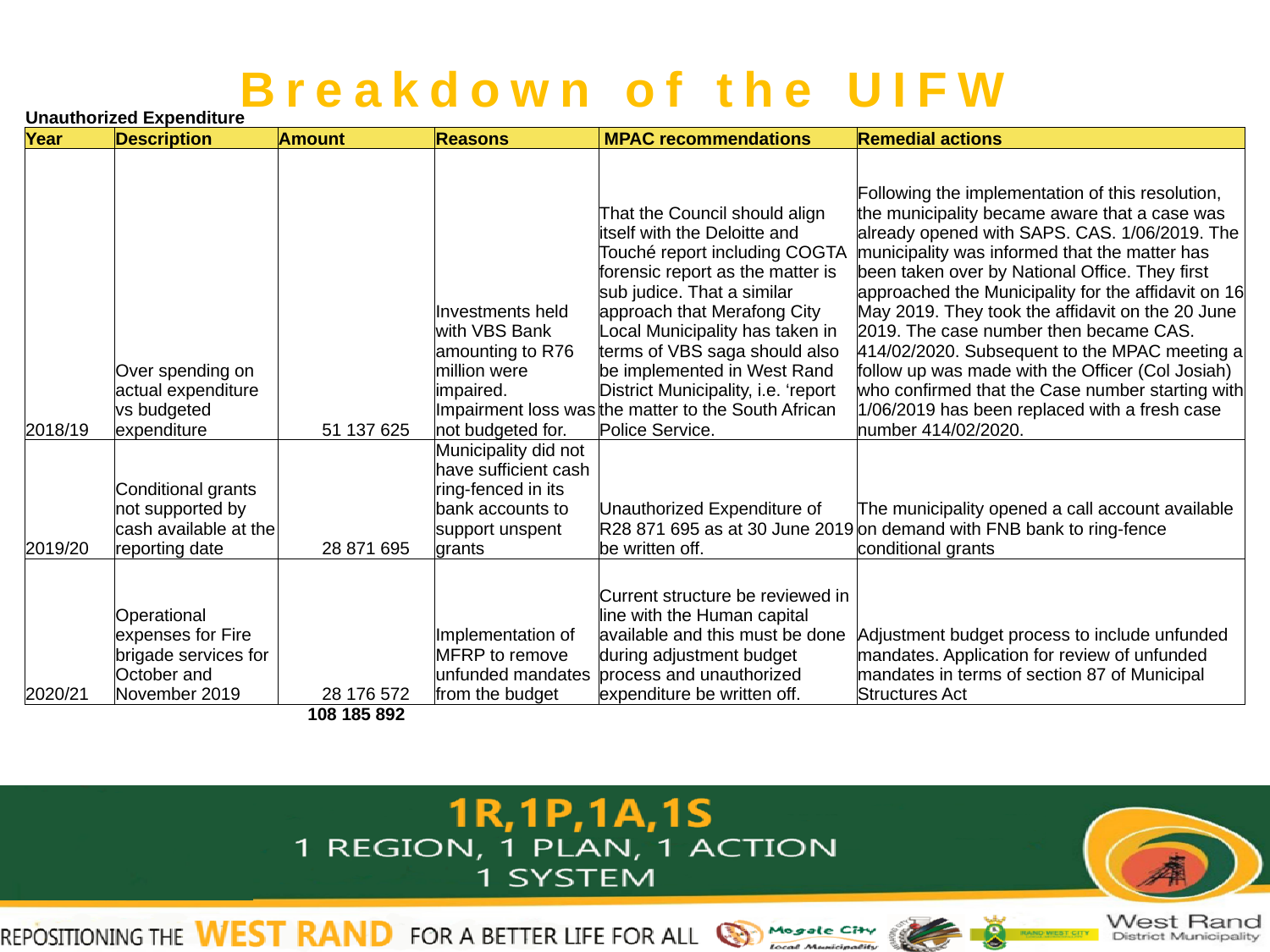

# Breakdown of the UIFW
| Unauthorized Expenditure |  |  |  |  |  |
| --- | --- | --- | --- | --- | --- |
| Year | Description | Amount | Reasons | MPAC recommendations | Remedial actions |
| 2018/19 | Over spending on actual expenditure vs budgeted expenditure | 51 137 625 | Investments held with VBS Bank amounting to R76 million were impaired. Impairment loss was not budgeted for. | That the Council should align itself with the Deloitte and Touché report including COGTA forensic report as the matter is sub judice. That a similar approach that Merafong City Local Municipality has taken in terms of VBS saga should also be implemented in West Rand District Municipality, i.e. ‘report the matter to the South African Police Service. | Following the implementation of this resolution, the municipality became aware that a case was already opened with SAPS. CAS. 1/06/2019. The municipality was informed that the matter has been taken over by National Office. They first approached the Municipality for the affidavit on 16 May 2019. They took the affidavit on the 20 June 2019. The case number then became CAS. 414/02/2020. Subsequent to the MPAC meeting a follow up was made with the Officer (Col Josiah) who confirmed that the Case number starting with 1/06/2019 has been replaced with a fresh case number 414/02/2020. |
| 2019/20 | Conditional grants not supported by cash available at the reporting date | 28 871 695 | Municipality did not have sufficient cash ring-fenced in its bank accounts to support unspent grants | Unauthorized Expenditure of R28 871 695 as at 30 June 2019 be written off. | The municipality opened a call account available on demand with FNB bank to ring-fence conditional grants |
| 2020/21 | Operational expenses for Fire brigade services for October and November 2019 | 28 176 572 | Implementation of MFRP to remove unfunded mandates from the budget | Current structure be reviewed in line with the Human capital available and this must be done during adjustment budget process and unauthorized expenditure be written off. | Adjustment budget process to include unfunded mandates. Application for review of unfunded mandates in terms of section 87 of Municipal Structures Act |
|  |  | 108 185 892 |  |  |  |